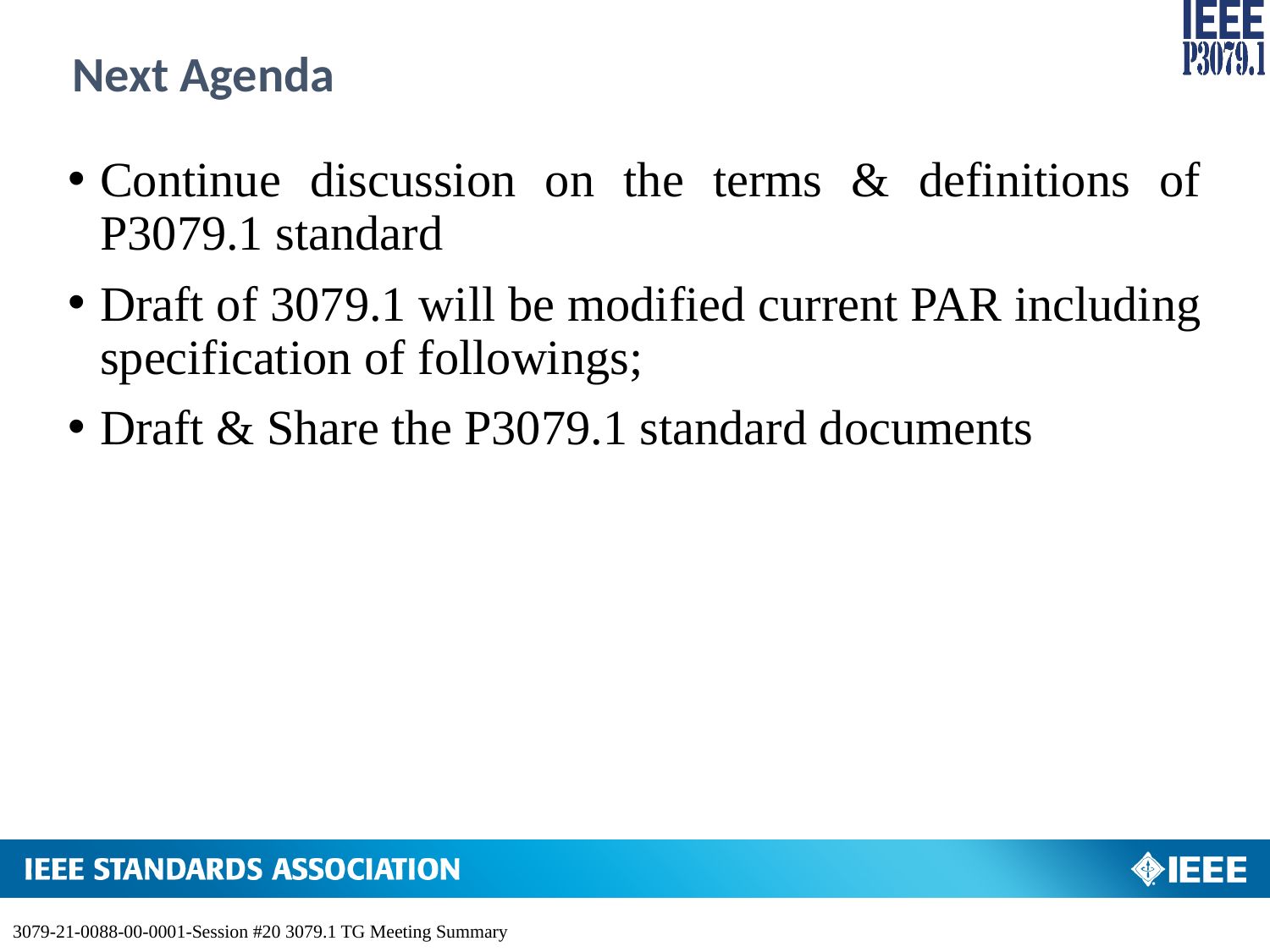

# Next Agenda
Continue discussion on the terms & definitions of P3079.1 standard
Draft of 3079.1 will be modified current PAR including specification of followings;
Draft & Share the P3079.1 standard documents